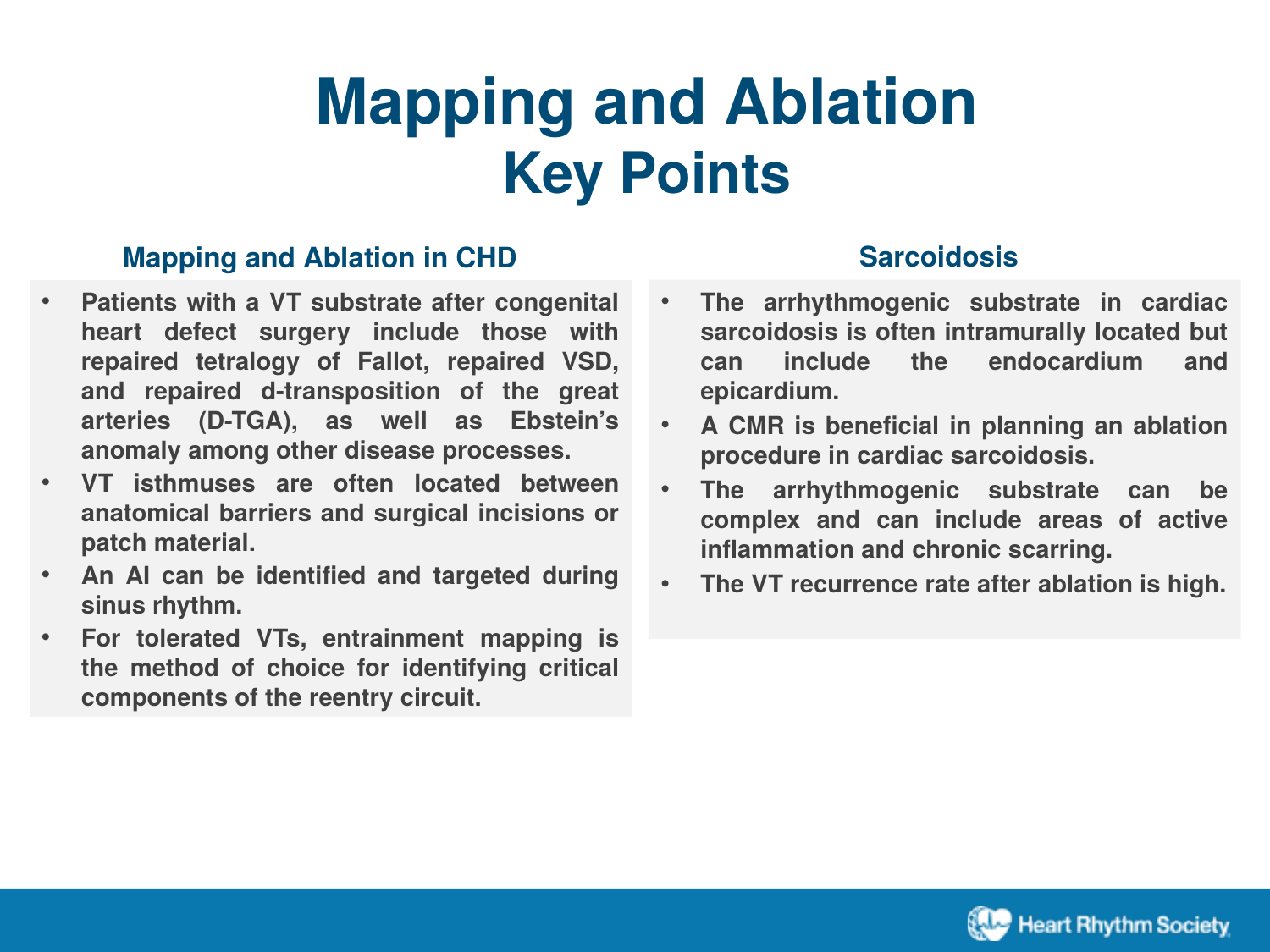

Mapping and Ablation
Key Points
Mapping and Ablation in CHD
Sarcoidosis
Patients with a VT substrate after congenital heart defect surgery include those with repaired tetralogy of Fallot, repaired VSD, and repaired d-transposition of the great arteries (D-TGA), as well as Ebstein’s anomaly among other disease processes.
VT isthmuses are often located between anatomical barriers and surgical incisions or patch material.
An AI can be identified and targeted during sinus rhythm.
For tolerated VTs, entrainment mapping is the method of choice for identifying critical components of the reentry circuit.
The arrhythmogenic substrate in cardiac sarcoidosis is often intramurally located but can include the endocardium and epicardium.
A CMR is beneficial in planning an ablation procedure in cardiac sarcoidosis.
The arrhythmogenic substrate can be complex and can include areas of active inflammation and chronic scarring.
The VT recurrence rate after ablation is high.